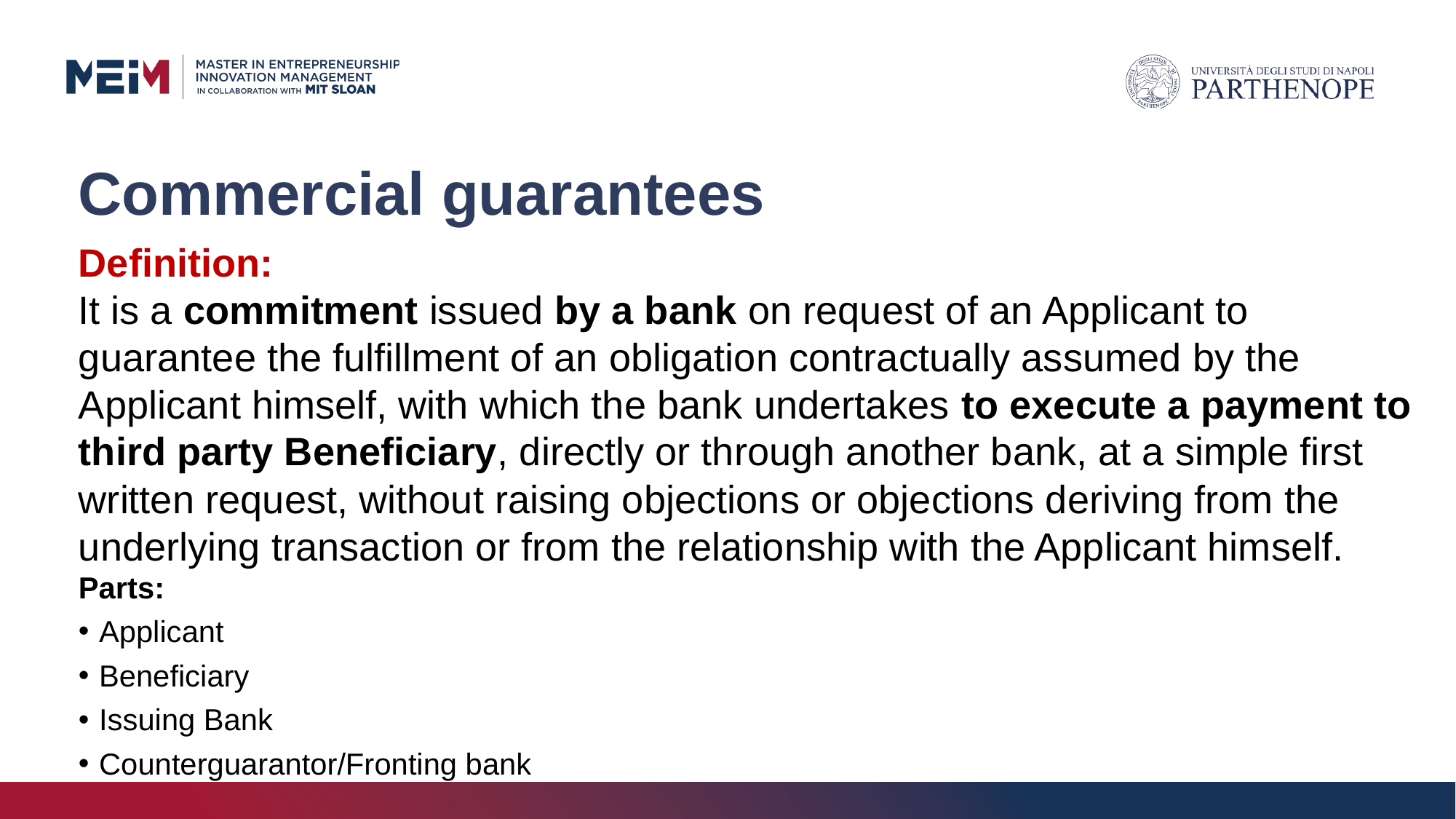

Le Garanzie Internazionali
# Commercial guarantees
Definition:
It is a commitment issued by a bank on request of an Applicant to guarantee the fulfillment of an obligation contractually assumed by the Applicant himself, with which the bank undertakes to execute a payment to third party Beneficiary, directly or through another bank, at a simple first written request, without raising objections or objections deriving from the underlying transaction or from the relationship with the Applicant himself.
Parts:
Applicant
Beneficiary
Issuing Bank
Counterguarantor/Fronting bank